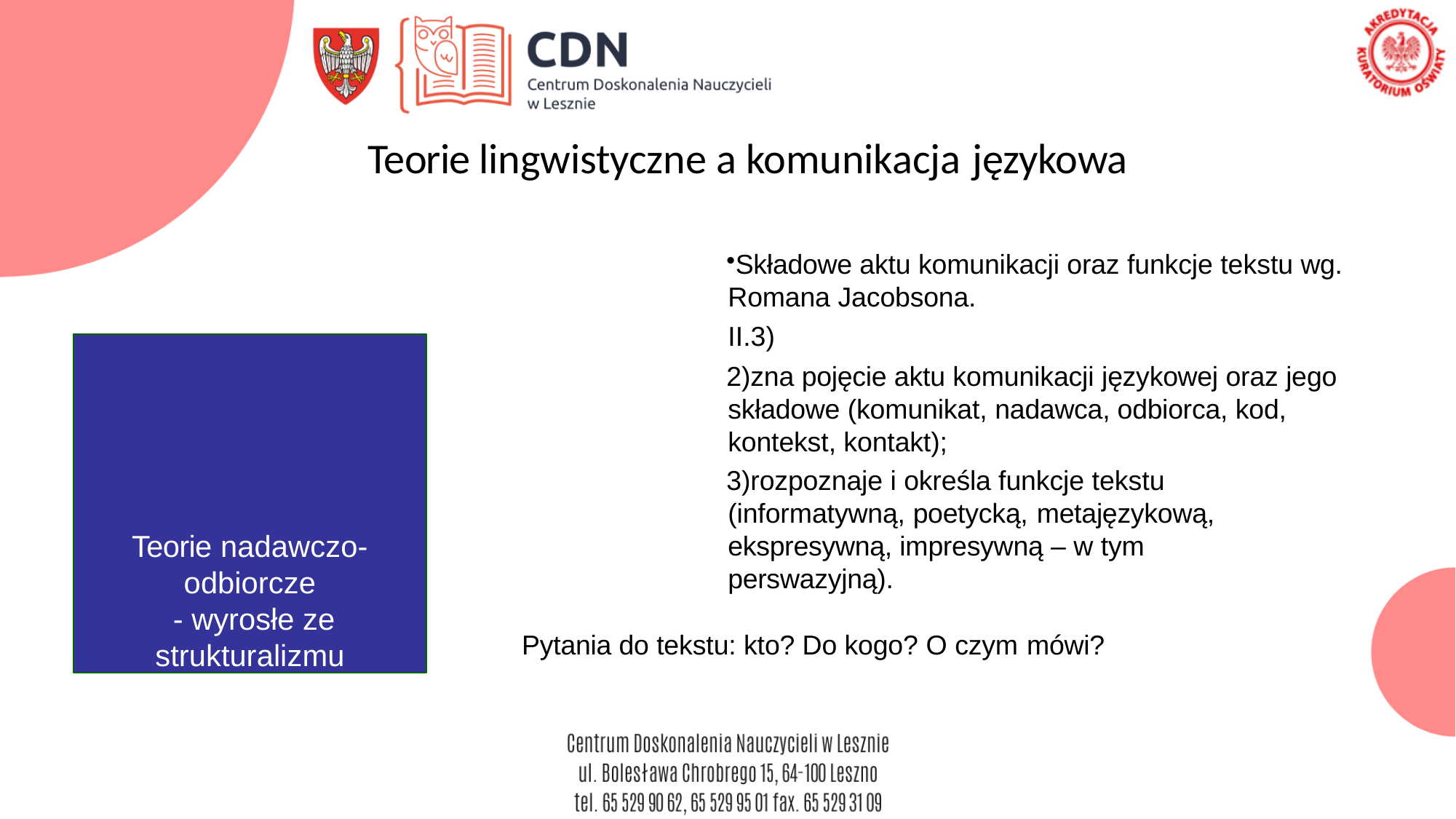

# Teorie lingwistyczne a komunikacja językowa
Składowe aktu komunikacji oraz funkcje tekstu wg.  Romana Jacobsona.
II.3)
zna pojęcie aktu komunikacji językowej oraz jego  składowe (komunikat, nadawca, odbiorca, kod,  kontekst, kontakt);
rozpoznaje i określa funkcje tekstu  (informatywną, poetycką, metajęzykową,
ekspresywną, impresywną – w tym perswazyjną).

Teorie nadawczo-
odbiorcze
- wyrosłe ze  strukturalizmu
Pytania do tekstu: kto? Do kogo? O czym mówi?